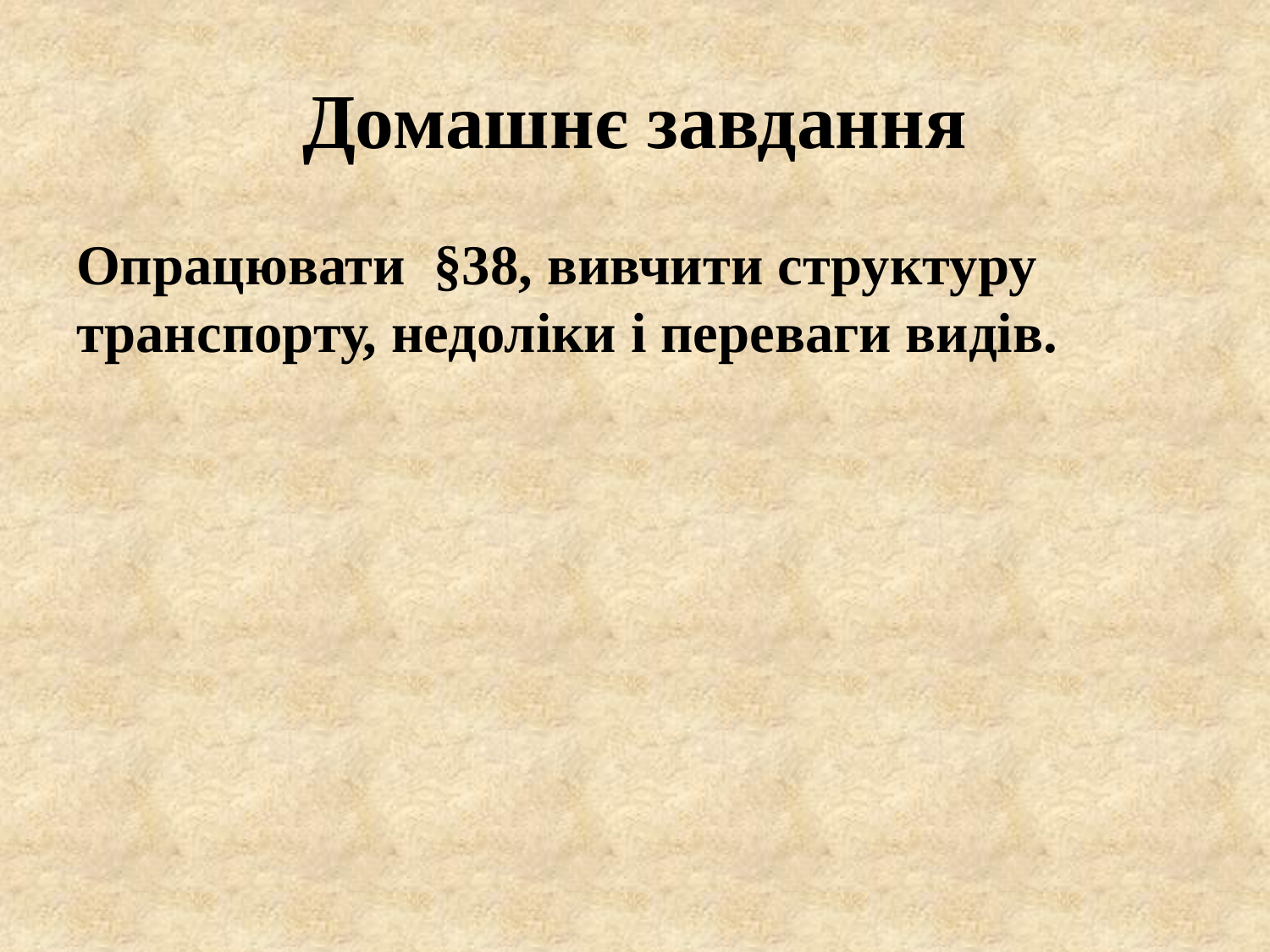

# Домашнє завдання
Опрацювати  §38, вивчити структуру транспорту, недоліки і переваги видів.